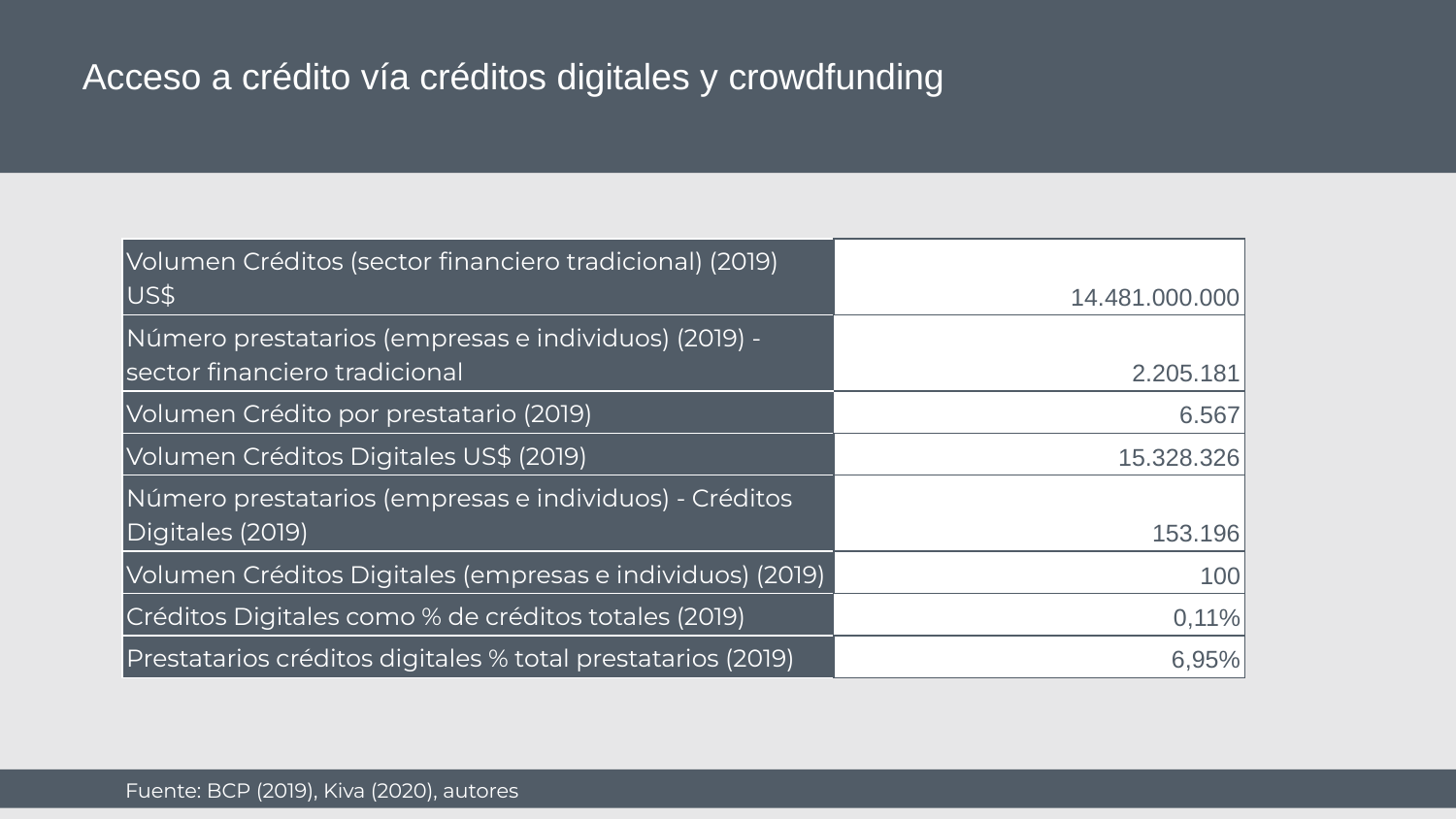

# Acceso a crédito vía créditos digitales y crowdfunding
| Volumen Créditos (sector financiero tradicional) (2019) US$ | 14.481.000.000 |
| --- | --- |
| Número prestatarios (empresas e individuos) (2019) - sector financiero tradicional | 2.205.181 |
| Volumen Crédito por prestatario (2019) | 6.567 |
| Volumen Créditos Digitales US$ (2019) | 15.328.326 |
| Número prestatarios (empresas e individuos) - Créditos Digitales (2019) | 153.196 |
| Volumen Créditos Digitales (empresas e individuos) (2019) | 100 |
| Créditos Digitales como % de créditos totales (2019) | 0,11% |
| Prestatarios créditos digitales % total prestatarios (2019) | 6,95% |
Fuente: BCP (2019), Kiva (2020), autores